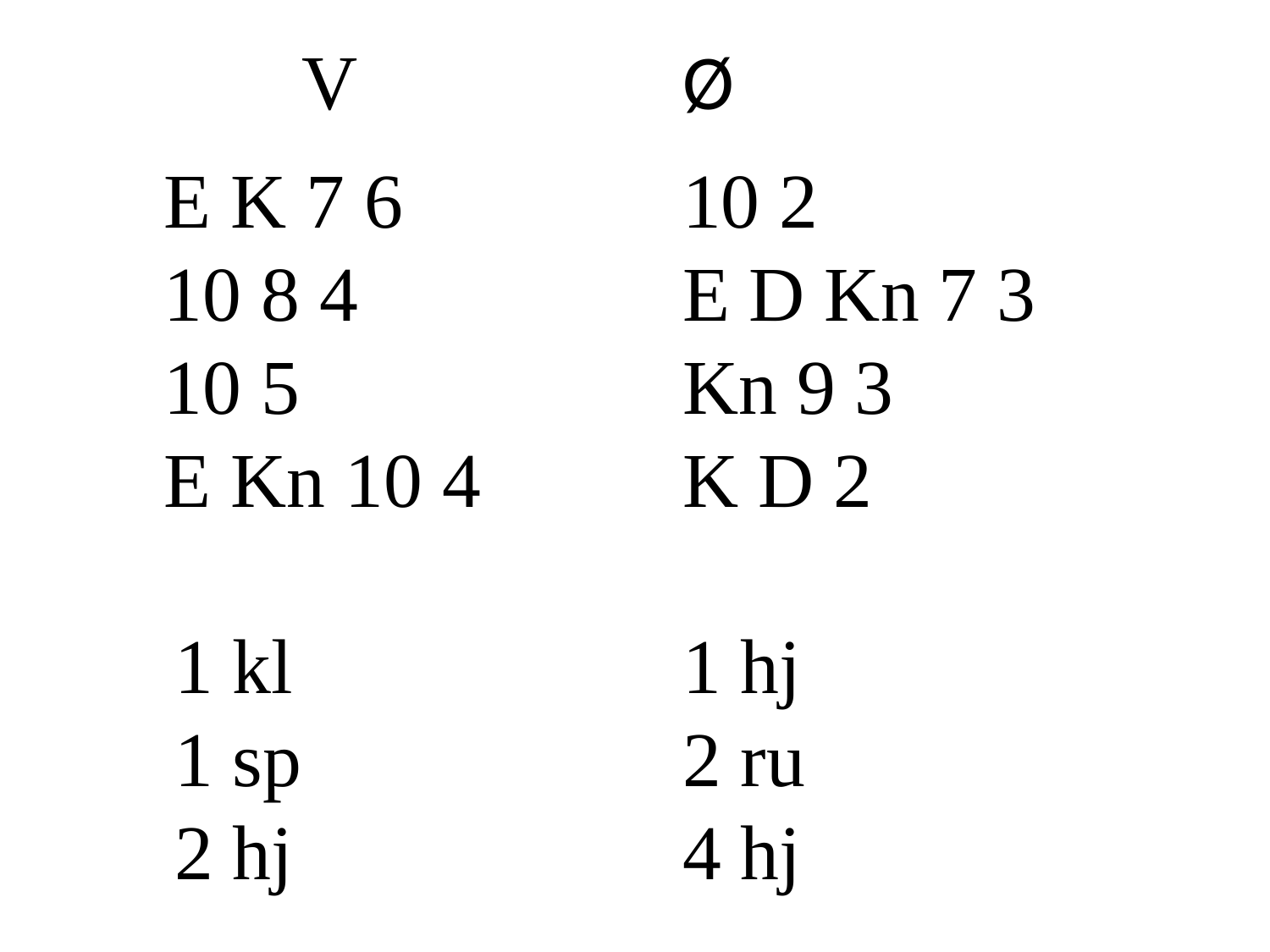

V			Ø

      E K 7 6		    	10 2
      10 8 4 			E D Kn 7 3
      10 5				Kn 9 3
      E Kn 10 4		K D 2

	1 kl				1 hj
	1 sp			2 ru
	2 hj				4 hj